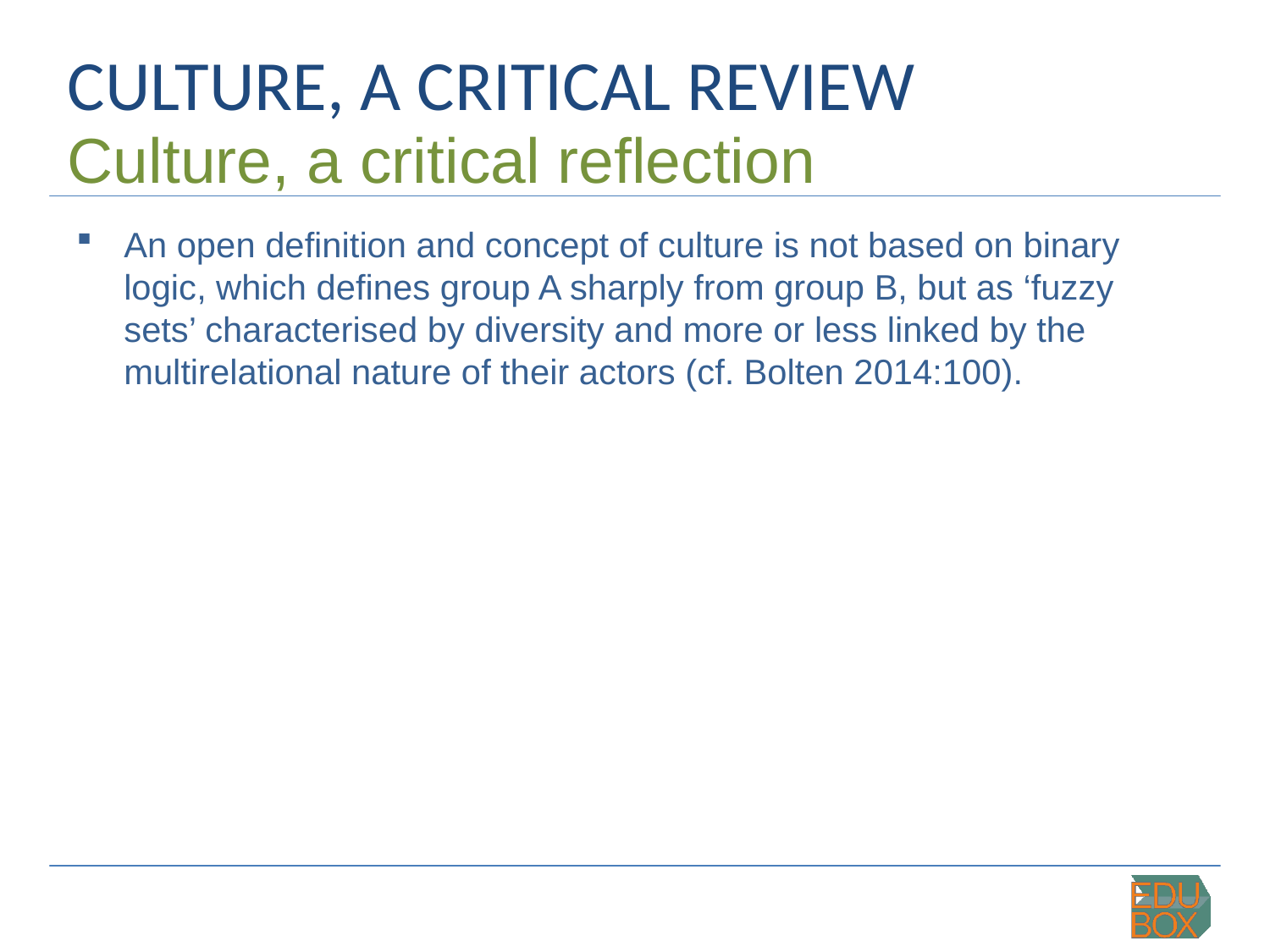

# CULTURE, A CRITICAL REVIEW
Culture, a critical reflection
An open definition and concept of culture is not based on binary logic, which defines group A sharply from group B, but as ‘fuzzy sets’ characterised by diversity and more or less linked by the multirelational nature of their actors (cf. Bolten 2014:100).